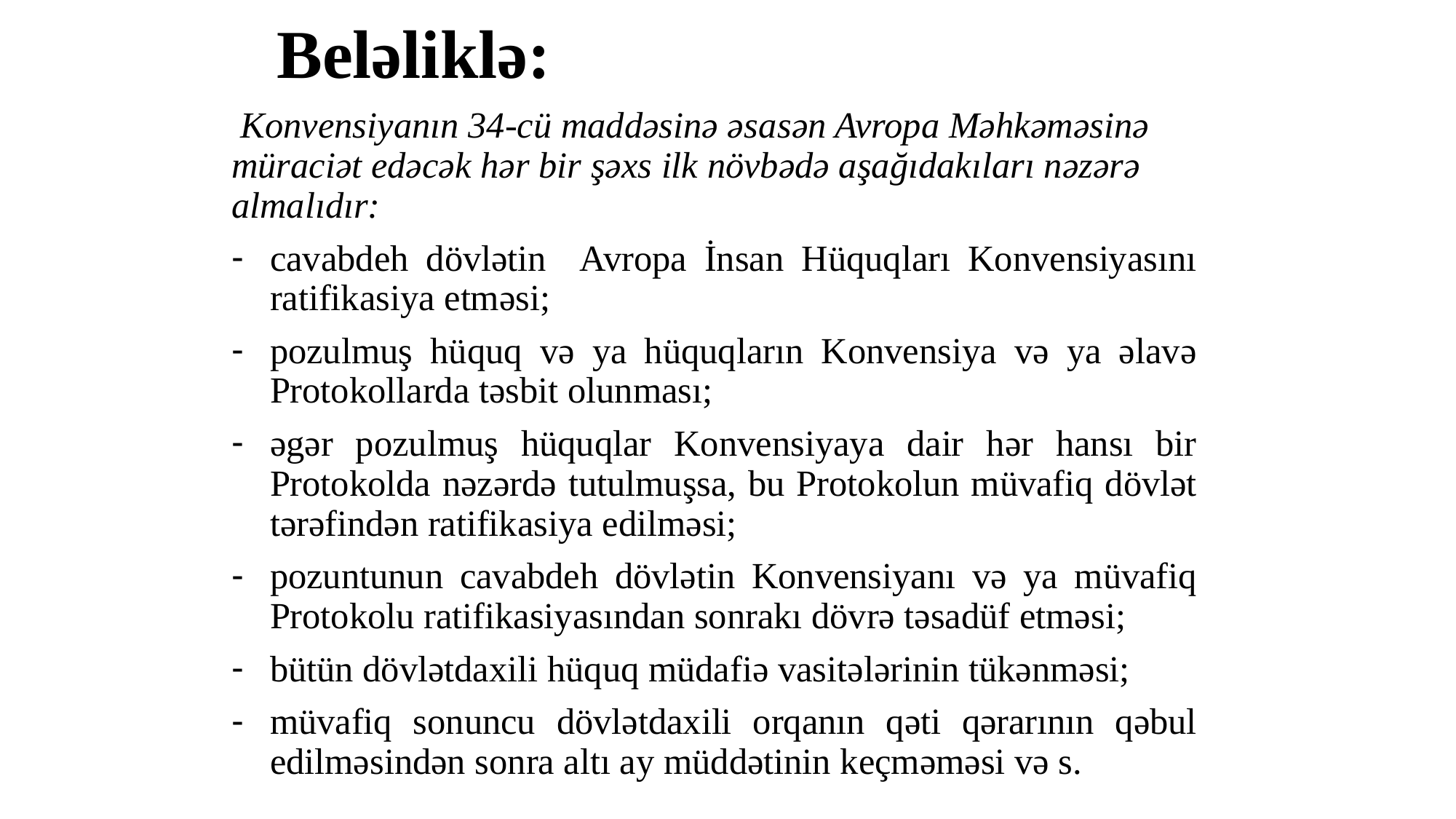

Beləliklə:
 Konvensiyanın 34-cü maddəsinə əsasən Avropa Məhkəməsinə müraciət edəcək hər bir şəxs ilk növbədə aşağıdakıları nəzərə almalıdır:
cavabdeh dövlətin  Avropa İnsan Hüquqları Konvensiyasını ratifikasiya etməsi;
pozulmuş hüquq və ya hüquqların Konvensiya və ya əlavə Protokollarda təsbit olunması;
əgər pozulmuş hüquqlar Konvensiyaya dair hər hansı bir Protokolda nəzərdə tutulmuşsa, bu Protokolun müvafiq dövlət tərəfindən ratifikasiya edilməsi;
pozuntunun cavabdeh dövlətin Konvensiyanı və ya müvafiq Protokolu ratifikasiyasından sonrakı dövrə təsadüf etməsi;
bütün dövlətdaxili hüquq müdafiə vasitələrinin tükənməsi;
müvafiq sonuncu dövlətdaxili orqanın qəti qərarının qəbul edilməsindən sonra altı ay müddətinin keçməməsi və s.